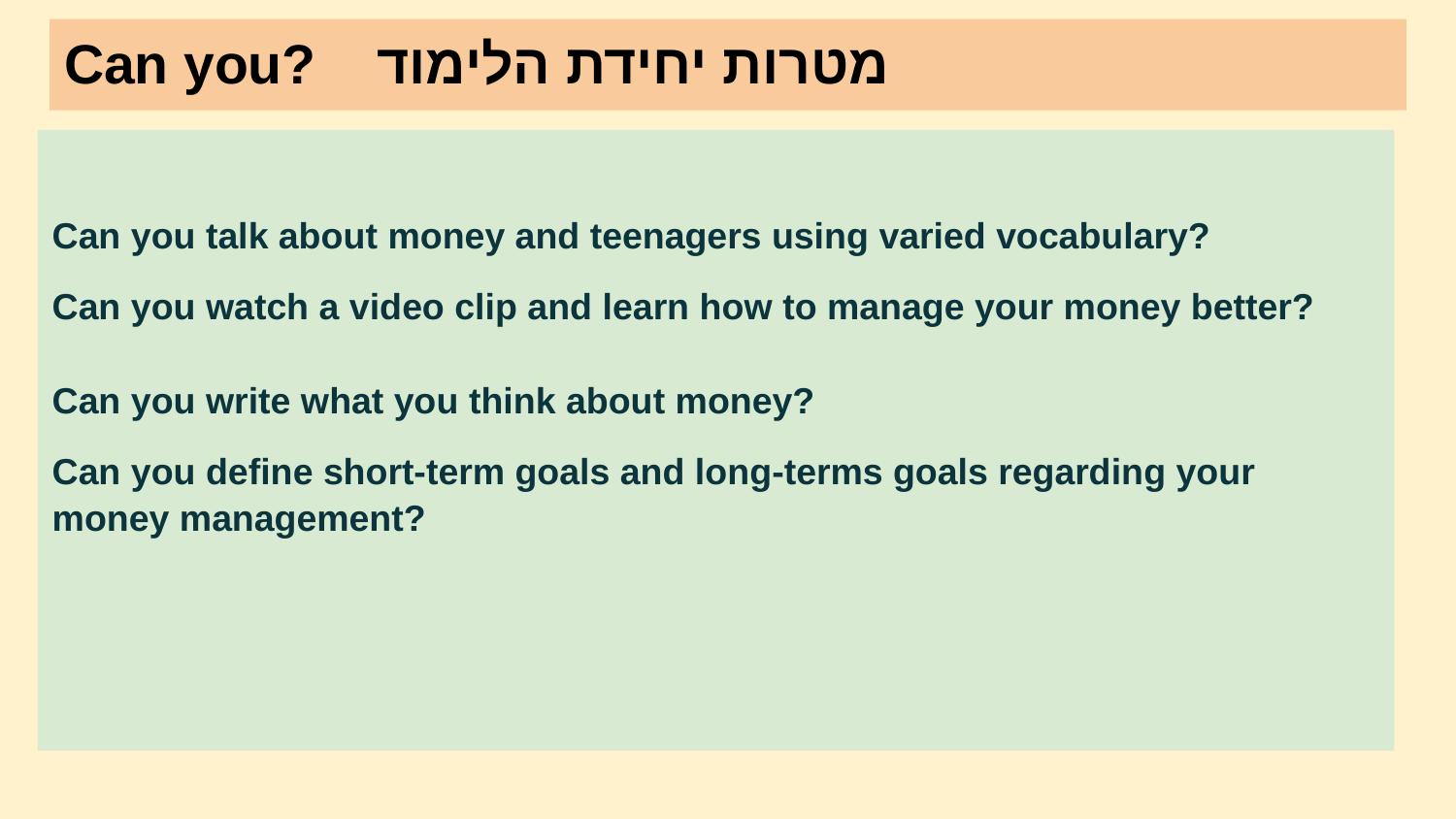

# Can you?    מטרות יחידת הלימוד

Can you talk about money and teenagers using varied vocabulary?
Can you watch a video clip and learn how to manage your money better?
Can you write what you think about money?
Can you define short-term goals and long-terms goals regarding your money management?